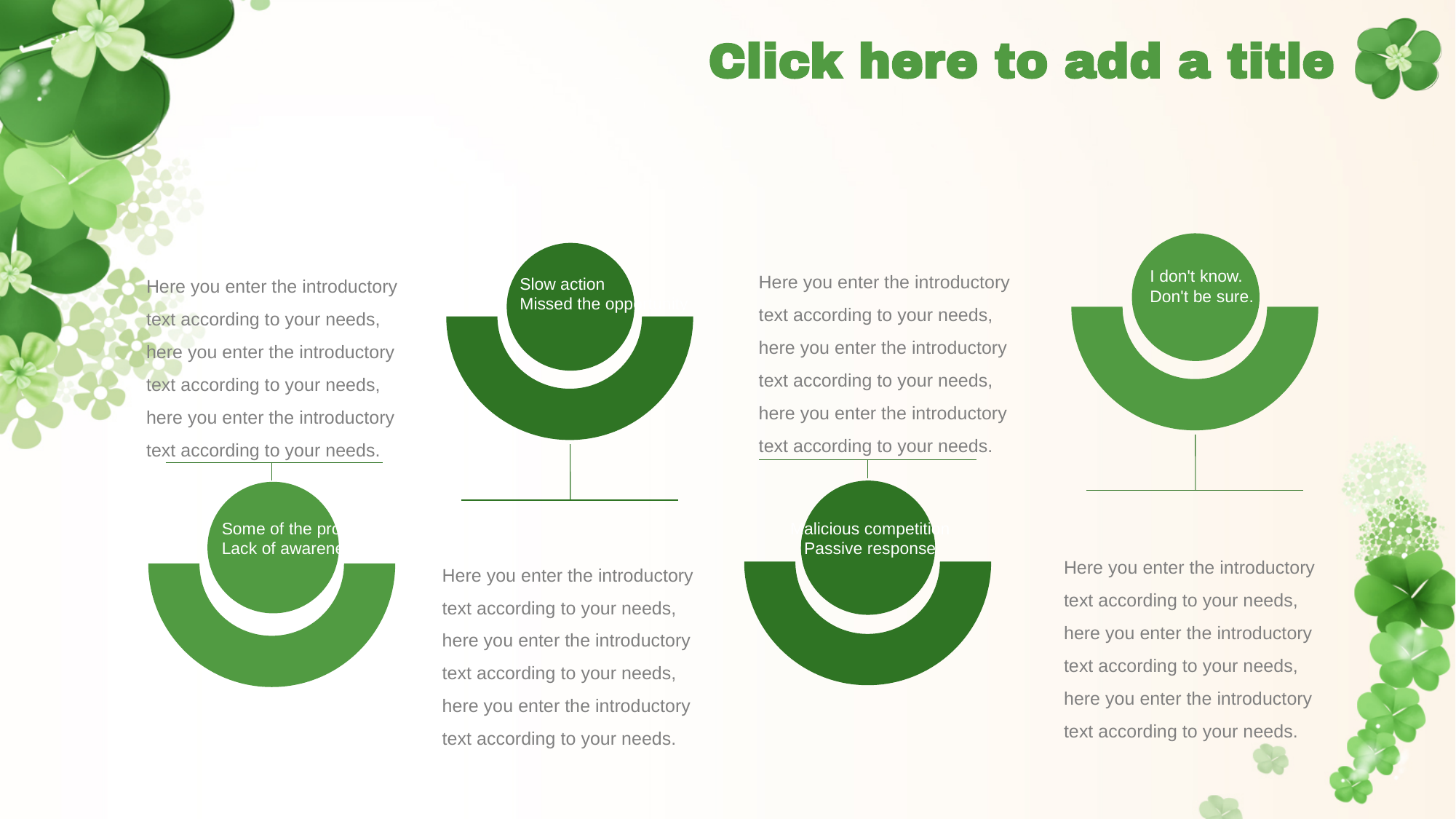

# Click here to add a title

I don't know.
Don't be sure.

Slow action
Missed the opportunity

Here you enter the introductory text according to your needs, here you enter the introductory text according to your needs, here you enter the introductory text according to your needs.
Here you enter the introductory text according to your needs, here you enter the introductory text according to your needs, here you enter the introductory text according to your needs.

Malicious competition
Passive response

Some of the problems
Lack of awareness

Here you enter the introductory text according to your needs, here you enter the introductory text according to your needs, here you enter the introductory text according to your needs.
Here you enter the introductory text according to your needs, here you enter the introductory text according to your needs, here you enter the introductory text according to your needs.